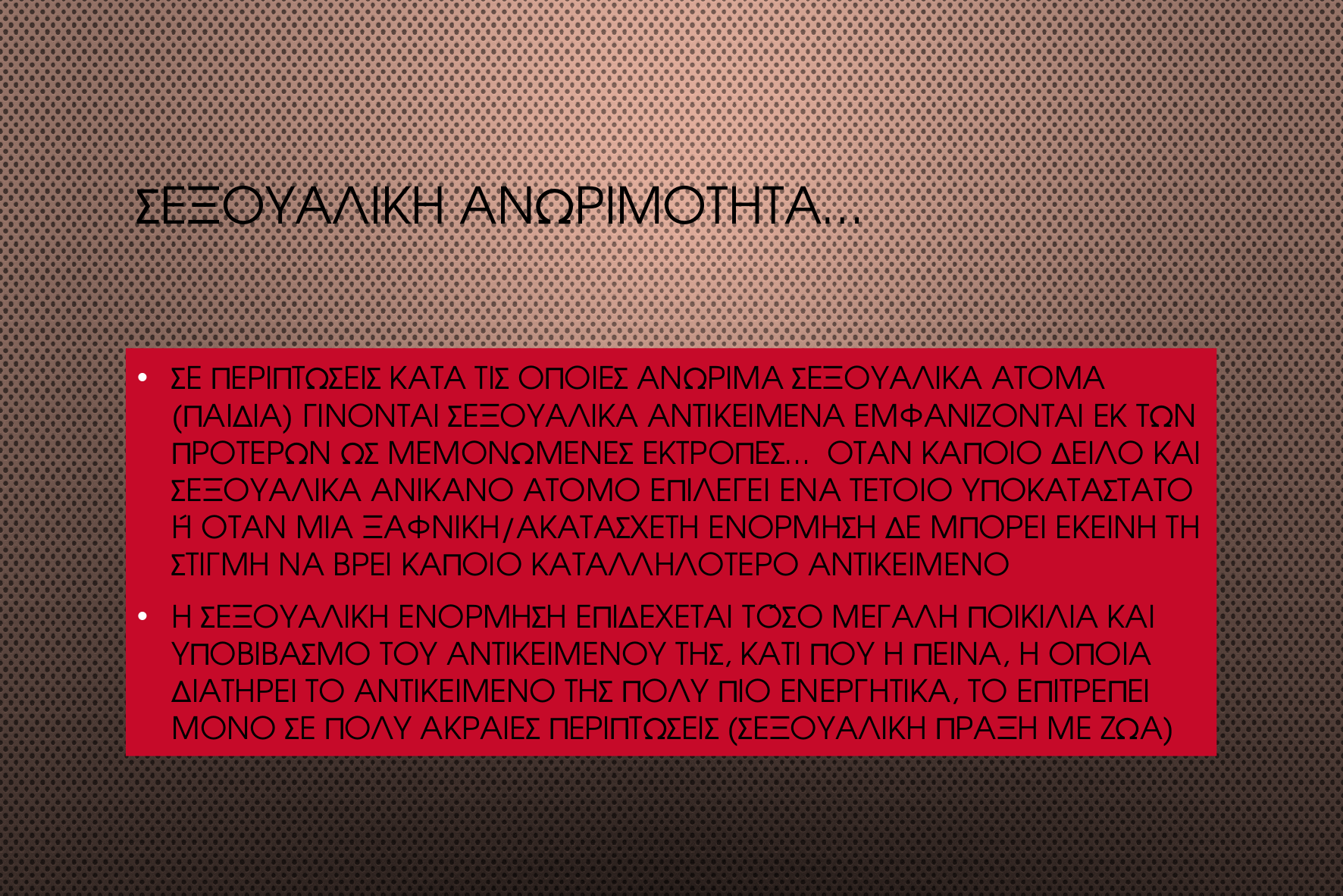

# Σεξουαλικη ανωριμοτητα…
Σε περιπτωσεισ κατα τισ οποιεσ ανωριμα σεξουαλικα ατομα (παιδια) γινονται σεξουαλικα αντικειμενα εμφανιζονται εκ των προτερων ωσ μεμονωμενεσ εκτροπεσ…  οταν καποιο δειλο και σεξουαλικα ανικανο ατομο επιλεγει ενα τετοιο υποκαταστατο ή οταν μια ξαφνικη/ακατασχετη ενορμηση δε μπορει εκεινη τη στιγμη να βρει καποιο καταλληλοτερο αντικειμενο
Η σεξουαλικη ενορμηση επιδεχεται τόσο μεγαλη ποικιλια και υποβιβασμο του αντικειμενου τησ, κατι που η πεινα, η οποια διατηρει το αντικειμενο τησ πολυ πιο ενεργητικα, το επιτρεπει μονο σε πολυ ακραιεσ περιπτωσεισ (σεξουαλικη πραξη με ζωα)